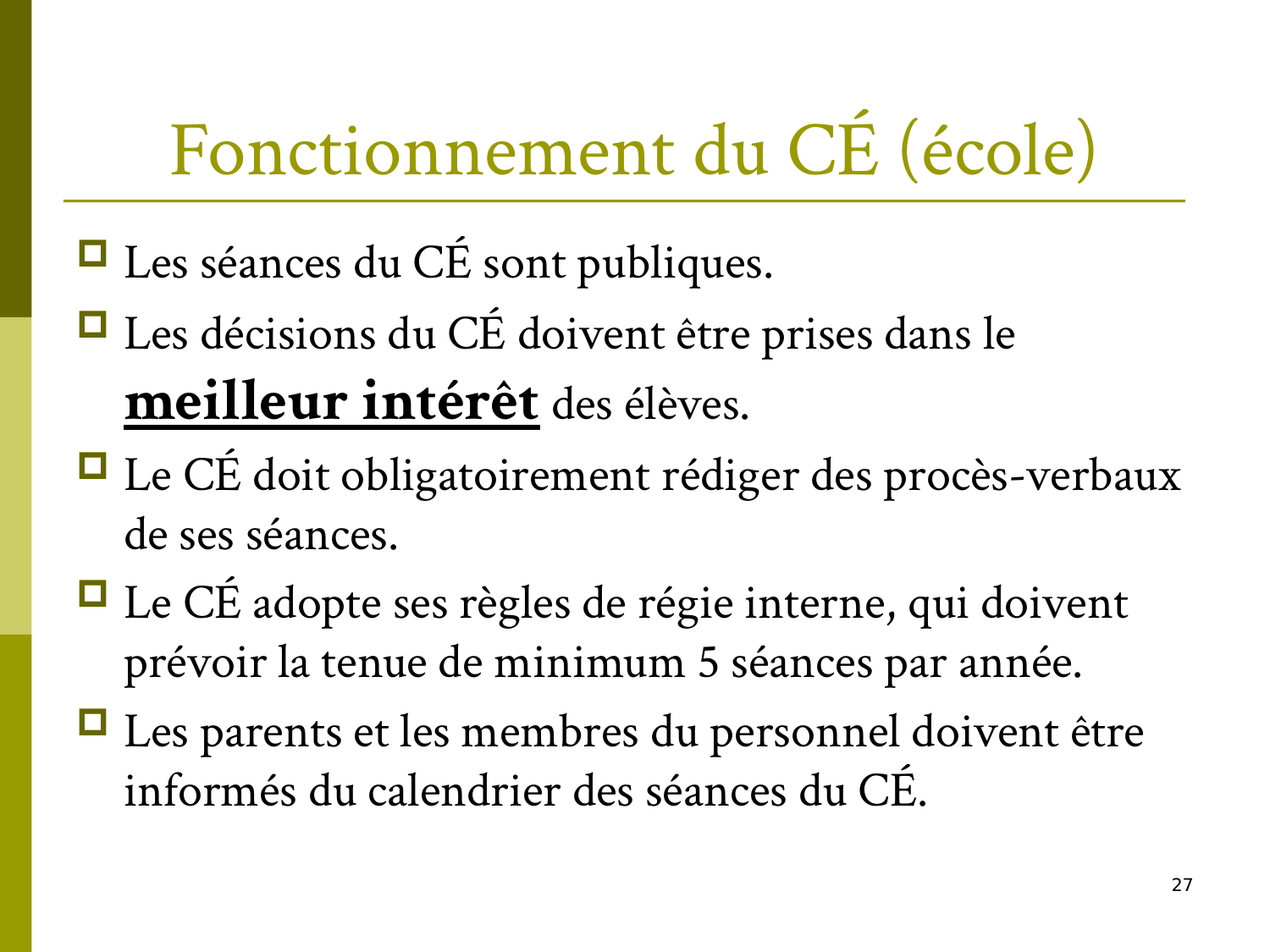

# Fonctionnement du CÉ (école)
Les séances du CÉ sont publiques.
Les décisions du CÉ doivent être prises dans le meilleur intérêt des élèves.
Le CÉ doit obligatoirement rédiger des procès-verbaux de ses séances.
Le CÉ adopte ses règles de régie interne, qui doivent prévoir la tenue de minimum 5 séances par année.
Les parents et les membres du personnel doivent être informés du calendrier des séances du CÉ.
27